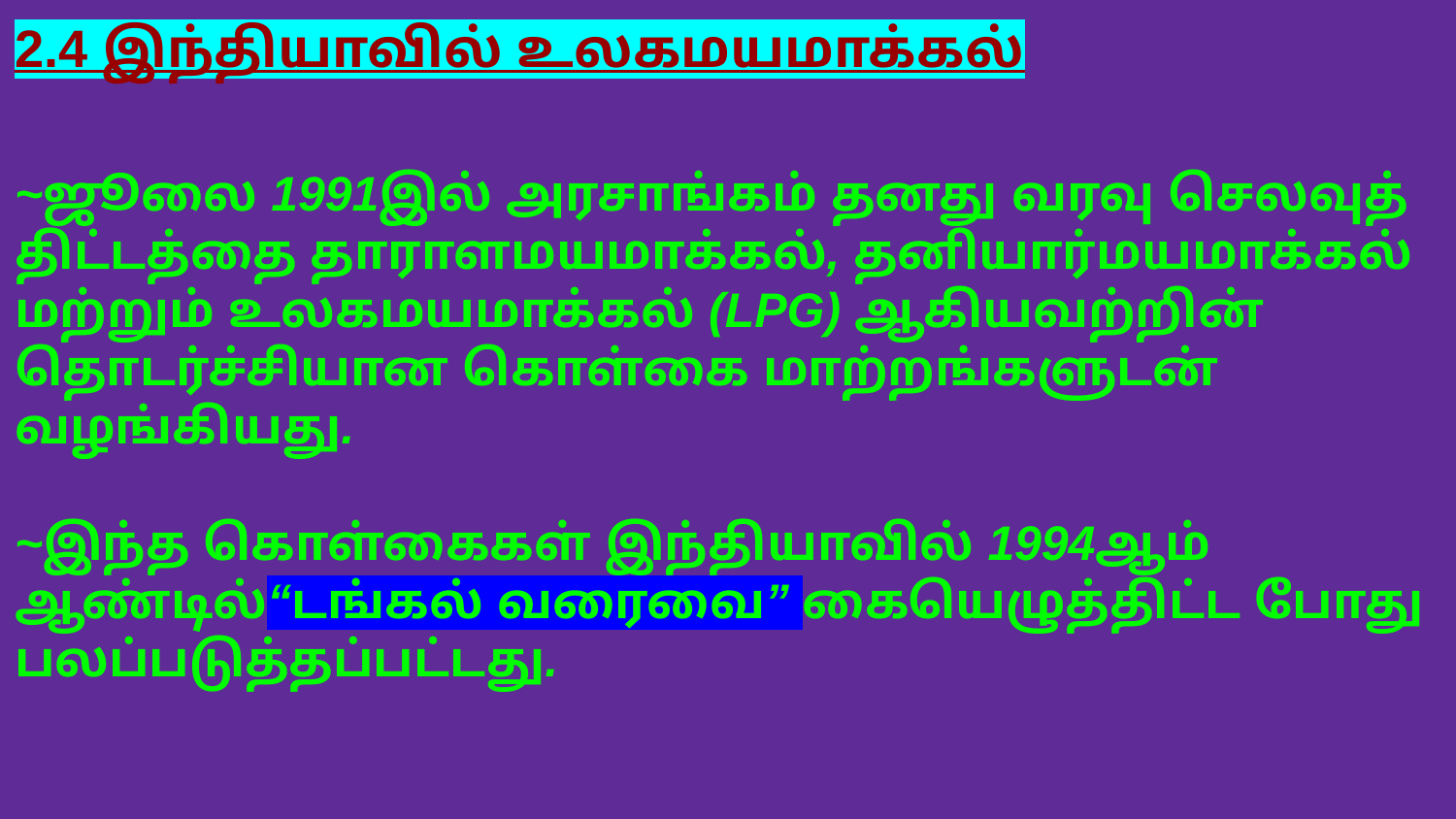

2.4 இந்தியாவில் உலகமயமாக்கல்
~ஜூலை 1991இல் அரசாங்கம் தனது வரவு செலவுத் திட்டத்தை தாராளமயமாக்கல், தனியார்மயமாக்கல் மற்றும் உலகமயமாக்கல் (LPG) ஆகியவற்றின் தொடர்ச்சியான கொள்கை மாற்றங்களுடன் வழங்கியது.

~இந்த கொள்கைகள் இந்தியாவில் 1994ஆம் ஆண்டில்“டங்கல் வரைவை” கையெழுத்திட்ட போது பலப்படுத்தப்பட்டது.